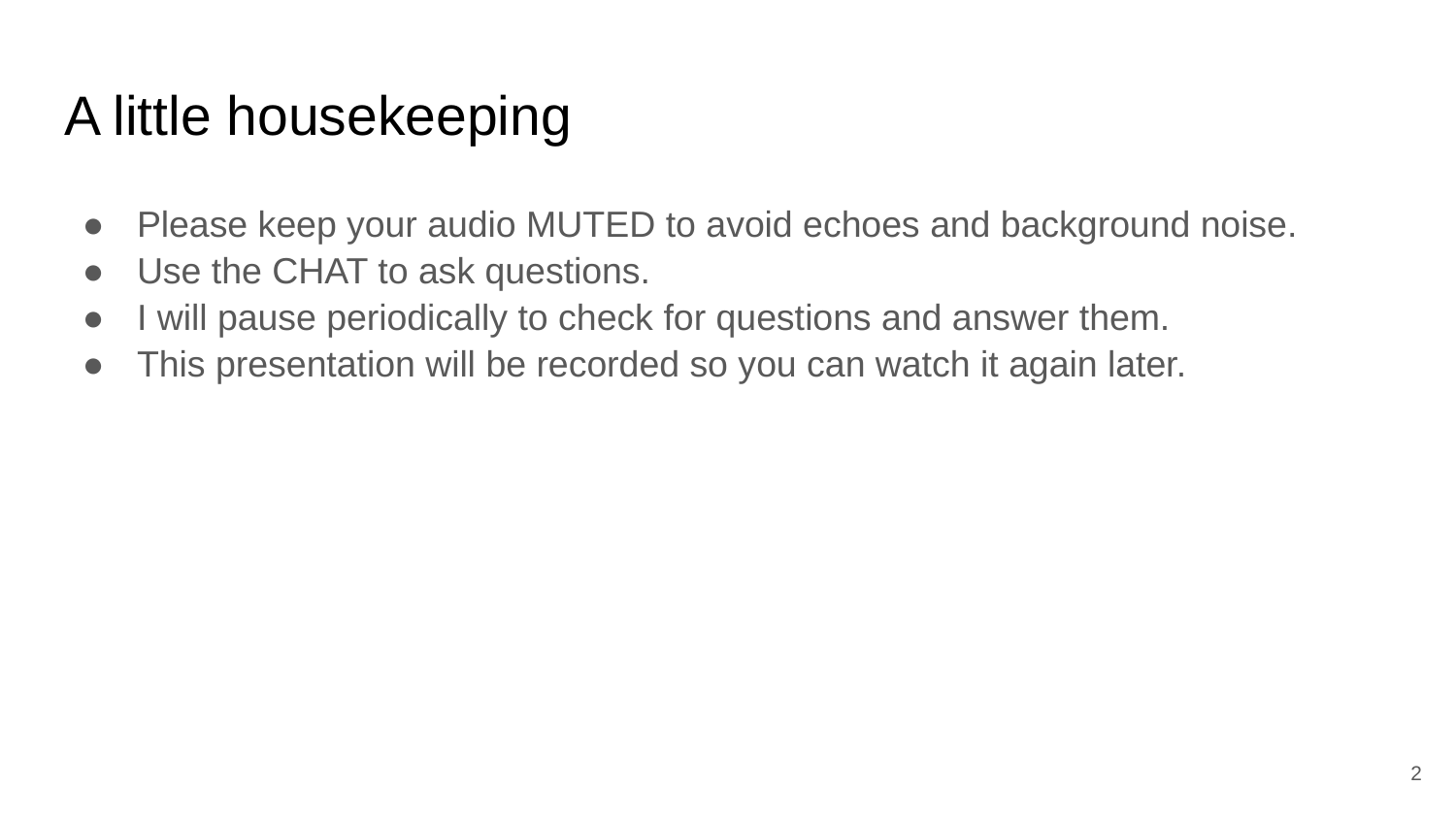

# A little housekeeping
Please keep your audio MUTED to avoid echoes and background noise.
Use the CHAT to ask questions.
I will pause periodically to check for questions and answer them.
This presentation will be recorded so you can watch it again later.
2